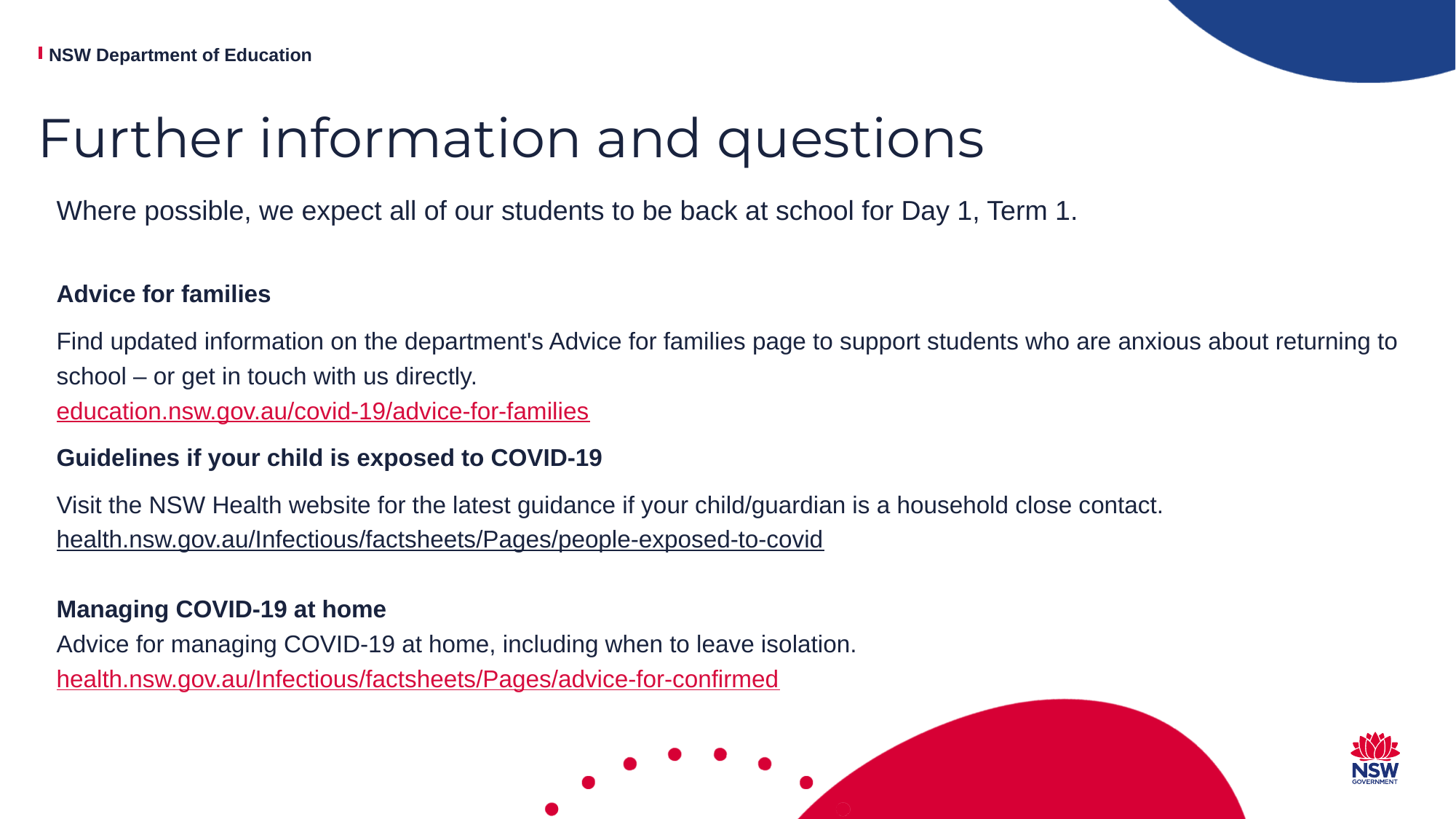

# Further information and questions
Where possible, we expect all of our students to be back at school for Day 1, Term 1.
Advice for families
Find updated information on the department's Advice for families page to support students who are anxious about returning to school – or get in touch with us directly.
education.nsw.gov.au/covid-19/advice-for-families
Guidelines if your child is exposed to COVID-19
Visit the NSW Health website for the latest guidance if your child/guardian is a household close contact. 
health.nsw.gov.au/Infectious/factsheets/Pages/people-exposed-to-covid 
Managing COVID-19 at home
Advice for managing COVID-19 at home, including when to leave isolation.
health.nsw.gov.au/Infectious/factsheets/Pages/advice-for-confirmed